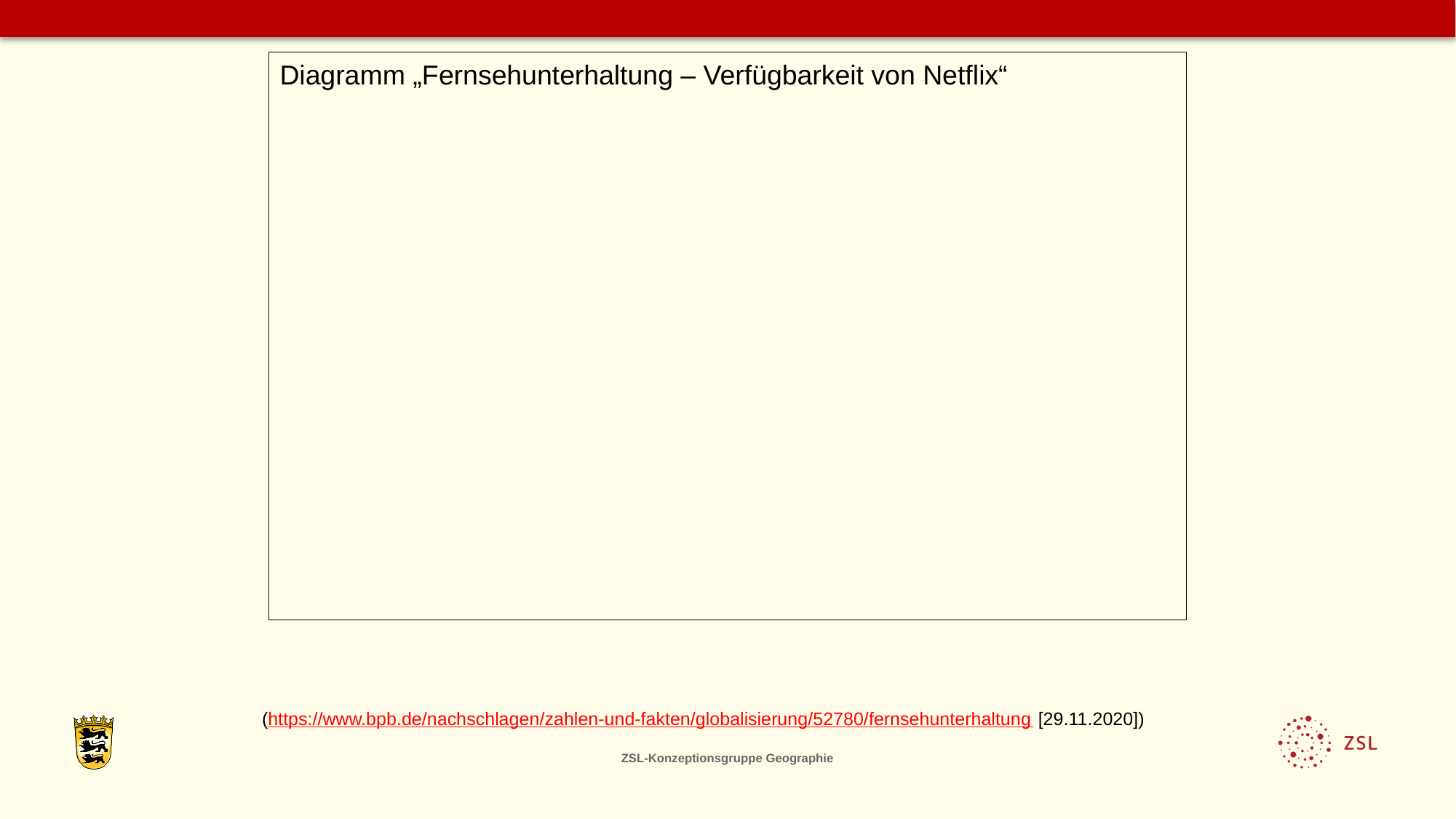

Diagramm „Fernsehunterhaltung – Verfügbarkeit von Netflix“

(https://www.bpb.de/nachschlagen/zahlen-und-fakten/globalisierung/52780/fernsehunterhaltung [29.11.2020])
ZSL-Konzeptionsgruppe Geographie